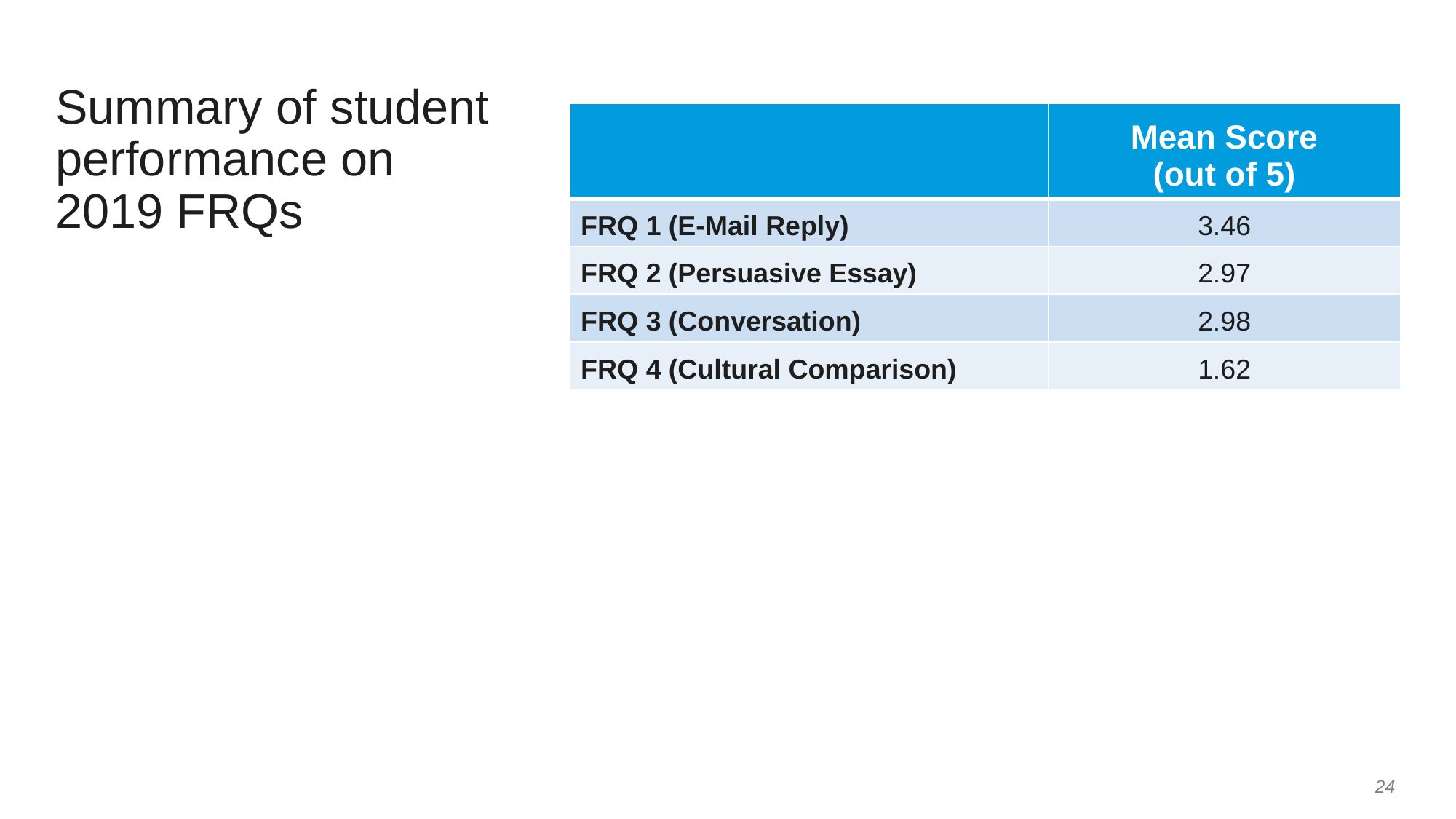

# Summary of student performance on 2019 FRQs
|  | Mean Score (out of 5) |
| --- | --- |
| FRQ 1 (E-Mail Reply) | 3.46 |
| FRQ 2 (Persuasive Essay) | 2.97 |
| FRQ 3 (Conversation) | 2.98 |
| FRQ 4 (Cultural Comparison) | 1.62 |
24